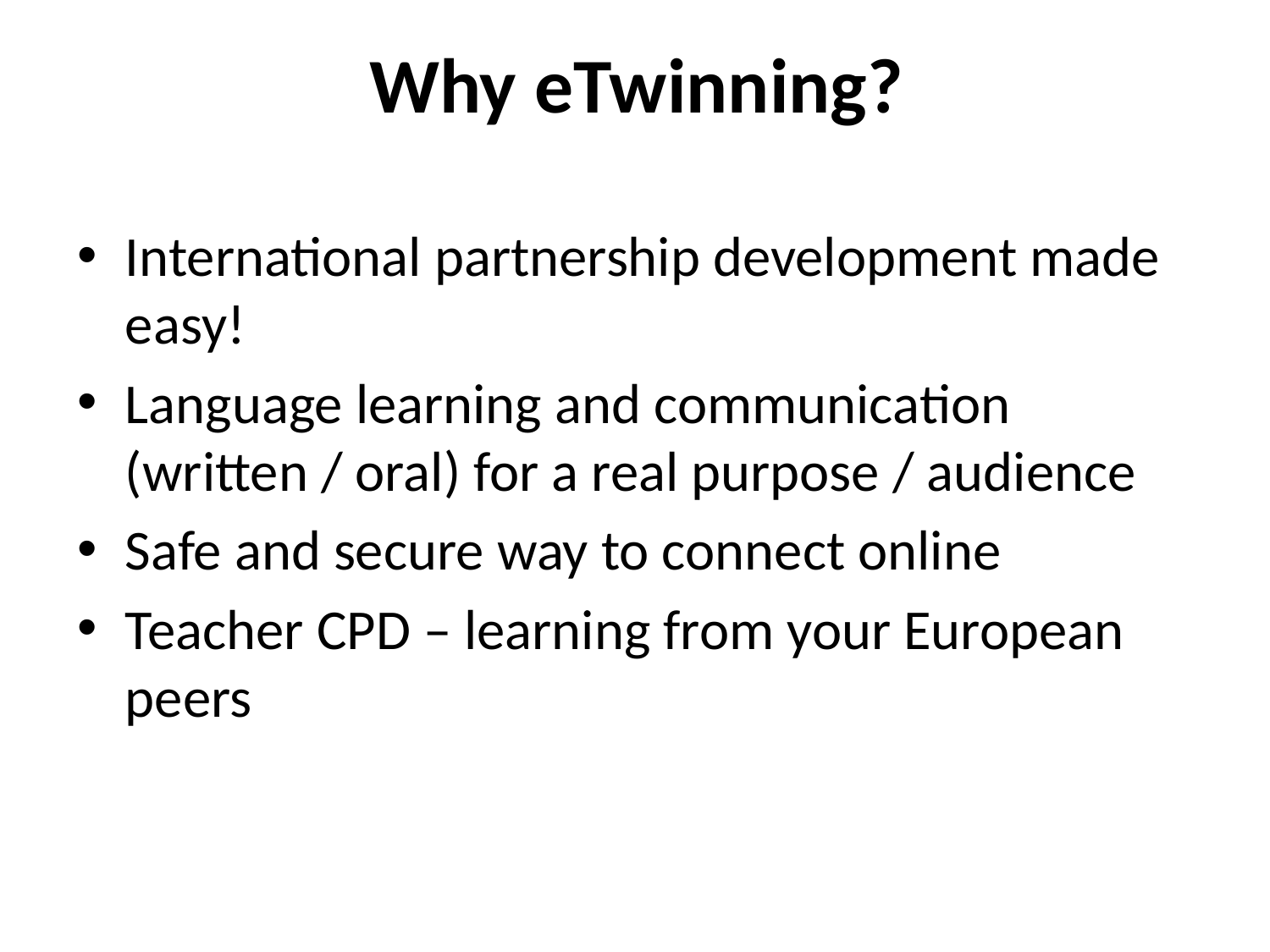

# Why eTwinning?
International partnership development made easy!
Language learning and communication (written / oral) for a real purpose / audience
Safe and secure way to connect online
Teacher CPD – learning from your European peers